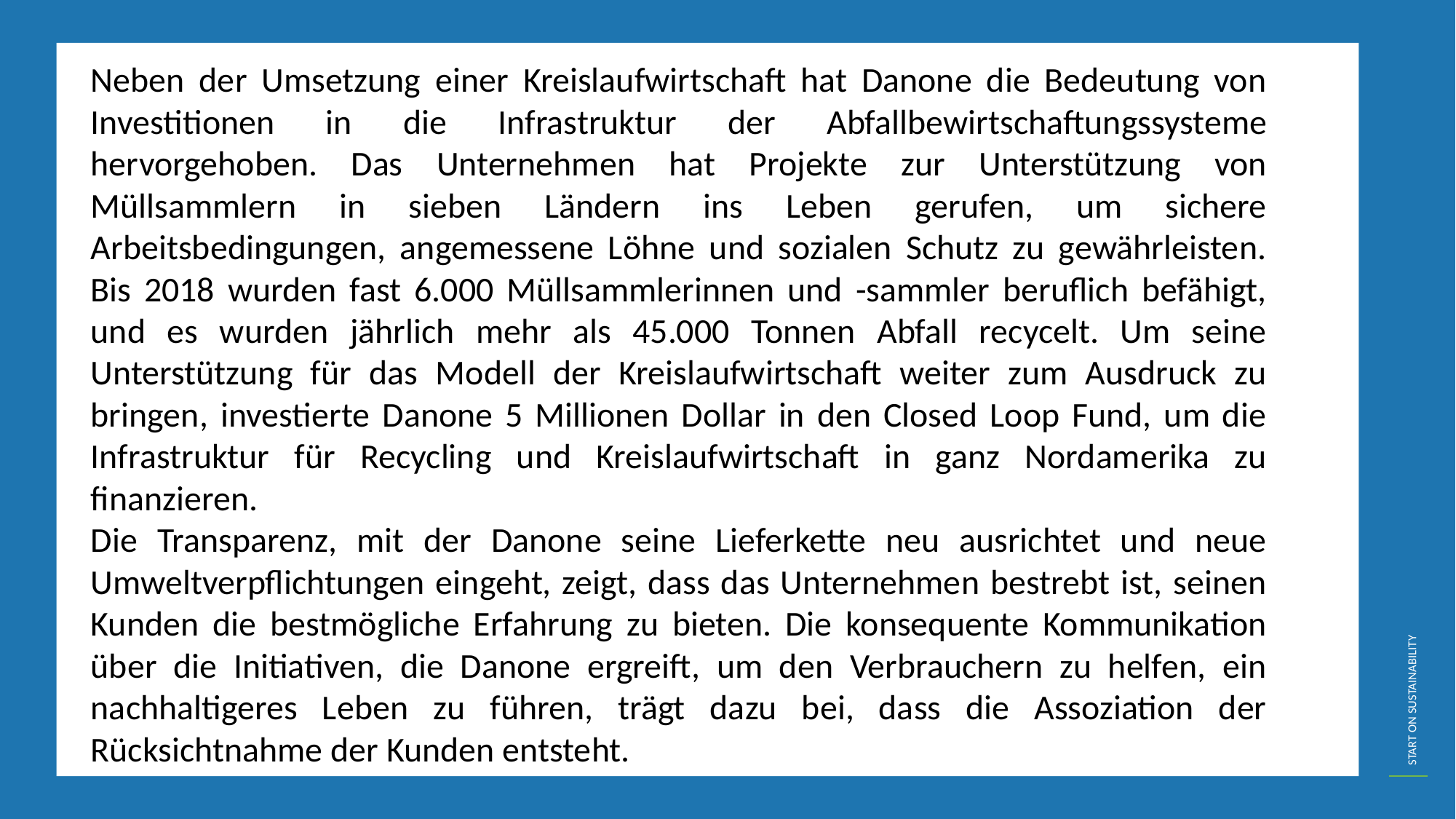

Neben der Umsetzung einer Kreislaufwirtschaft hat Danone die Bedeutung von Investitionen in die Infrastruktur der Abfallbewirtschaftungssysteme hervorgehoben. Das Unternehmen hat Projekte zur Unterstützung von Müllsammlern in sieben Ländern ins Leben gerufen, um sichere Arbeitsbedingungen, angemessene Löhne und sozialen Schutz zu gewährleisten. Bis 2018 wurden fast 6.000 Müllsammlerinnen und -sammler beruflich befähigt, und es wurden jährlich mehr als 45.000 Tonnen Abfall recycelt. Um seine Unterstützung für das Modell der Kreislaufwirtschaft weiter zum Ausdruck zu bringen, investierte Danone 5 Millionen Dollar in den Closed Loop Fund, um die Infrastruktur für Recycling und Kreislaufwirtschaft in ganz Nordamerika zu finanzieren.
Die Transparenz, mit der Danone seine Lieferkette neu ausrichtet und neue Umweltverpflichtungen eingeht, zeigt, dass das Unternehmen bestrebt ist, seinen Kunden die bestmögliche Erfahrung zu bieten. Die konsequente Kommunikation über die Initiativen, die Danone ergreift, um den Verbrauchern zu helfen, ein nachhaltigeres Leben zu führen, trägt dazu bei, dass die Assoziation der Rücksichtnahme der Kunden entsteht.